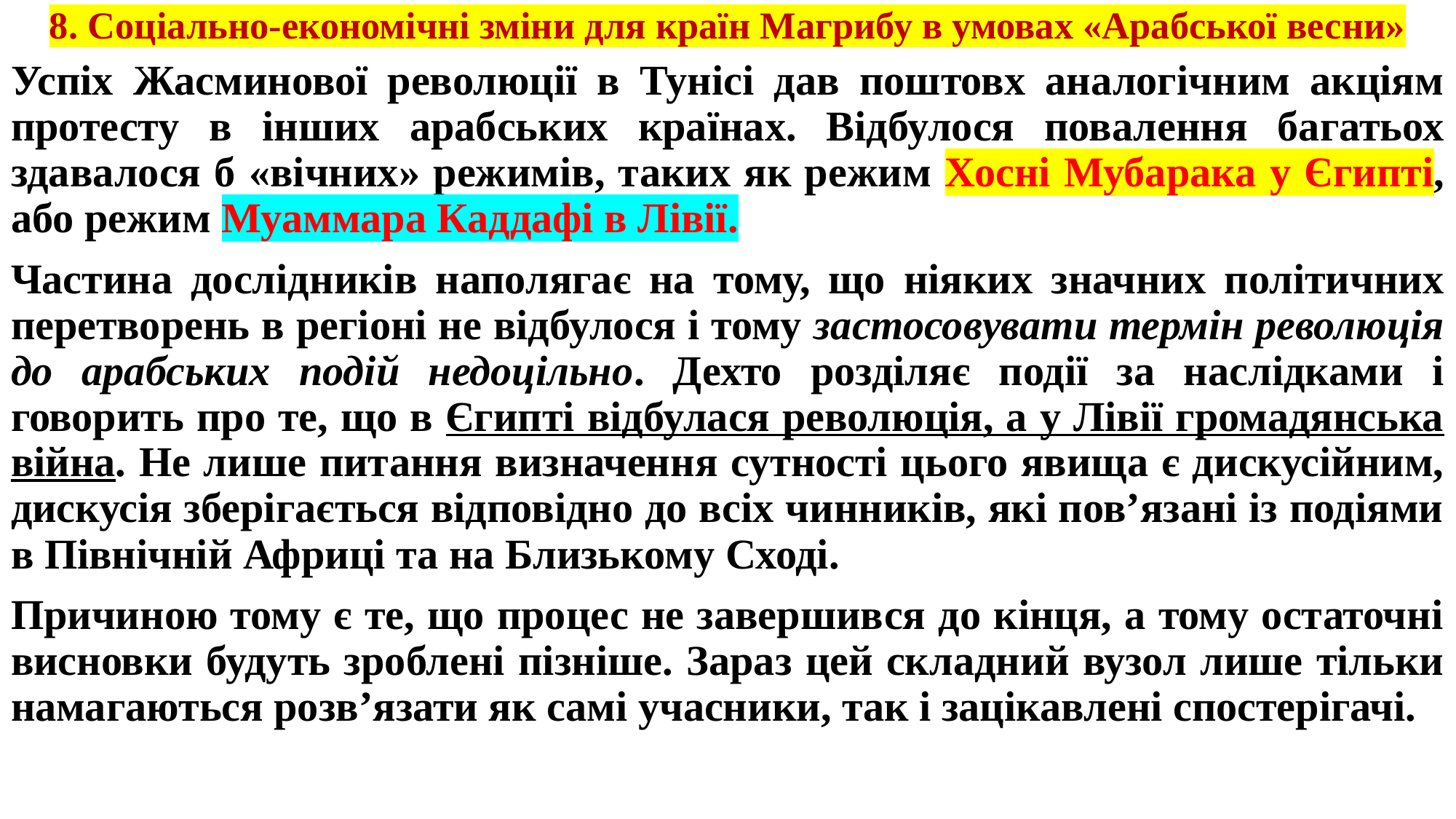

# 8. Соціально-економічні зміни для країн Магрибу в умовах «Арабської весни»
Успіх Жасминової революції в Тунісі дав поштовх аналогічним акціям протесту в інших арабських країнах. Відбулося повалення багатьох здавалося б «вічних» режимів, таких як режим Хосні Мубарака у Єгипті, або режим Муаммара Каддафі в Лівії.
Частина дослідників наполягає на тому, що ніяких значних політичних перетворень в регіоні не відбулося і тому застосовувати термін революція до арабських подій недоцільно. Дехто розділяє події за наслідками і говорить про те, що в Єгипті відбулася революція, а у Лівії громадянська війна. Не лише питання визначення сутності цього явища є дискусійним, дискусія зберігається відповідно до всіх чинників, які пов’язані із подіями в Північній Африці та на Близькому Сході.
Причиною тому є те, що процес не завершився до кінця, а тому остаточні висновки будуть зроблені пізніше. Зараз цей складний вузол лише тільки намагаються розв’язати як самі учасники, так і зацікавлені спостерігачі.